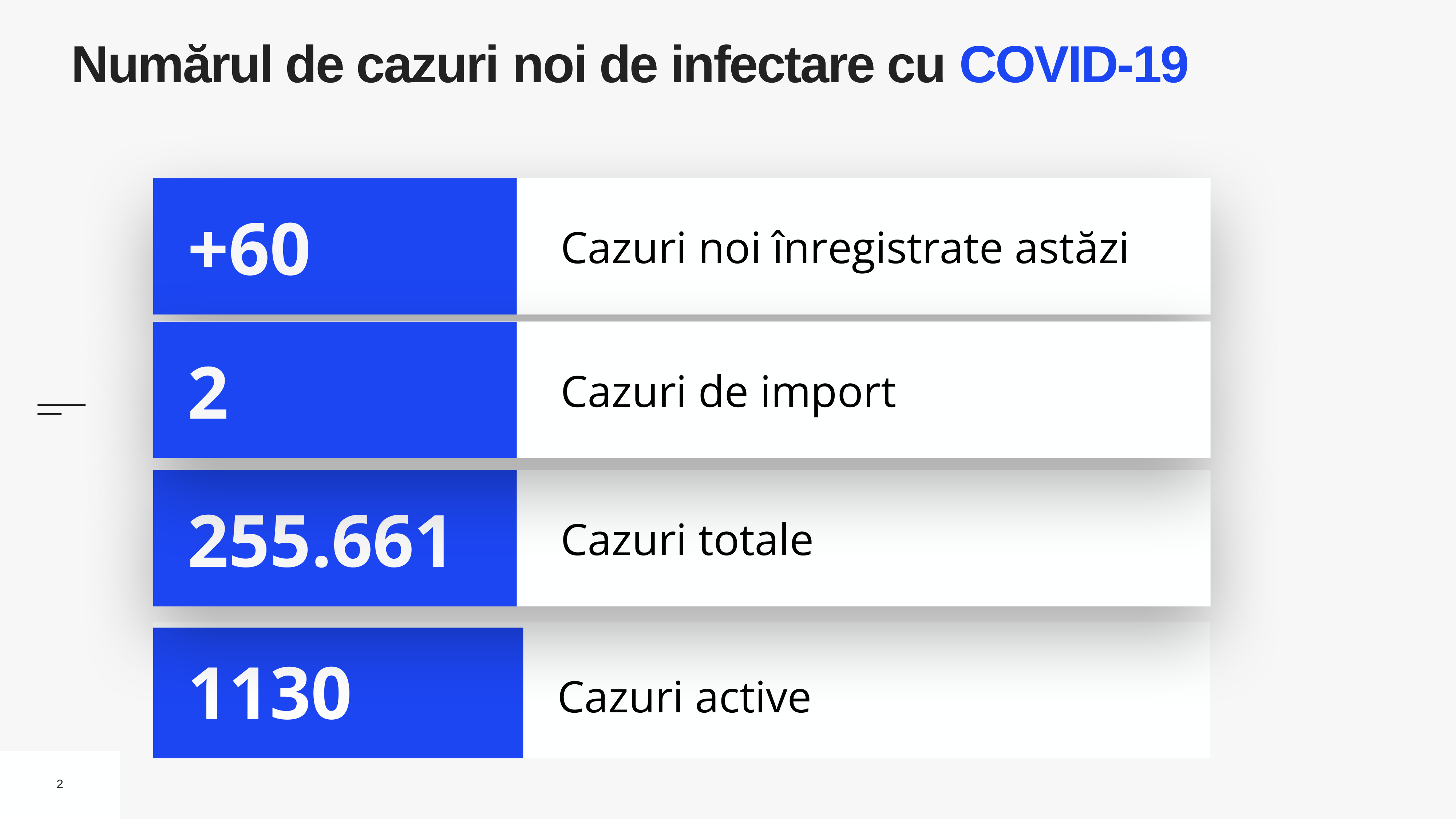

# Numărul de cazuri noi de infectare cu COVID-19

Cazuri noi înregistrate astăzi

+60

Cazuri de import

2

Cazuri totale

255.661

Cazuri active

1130
2